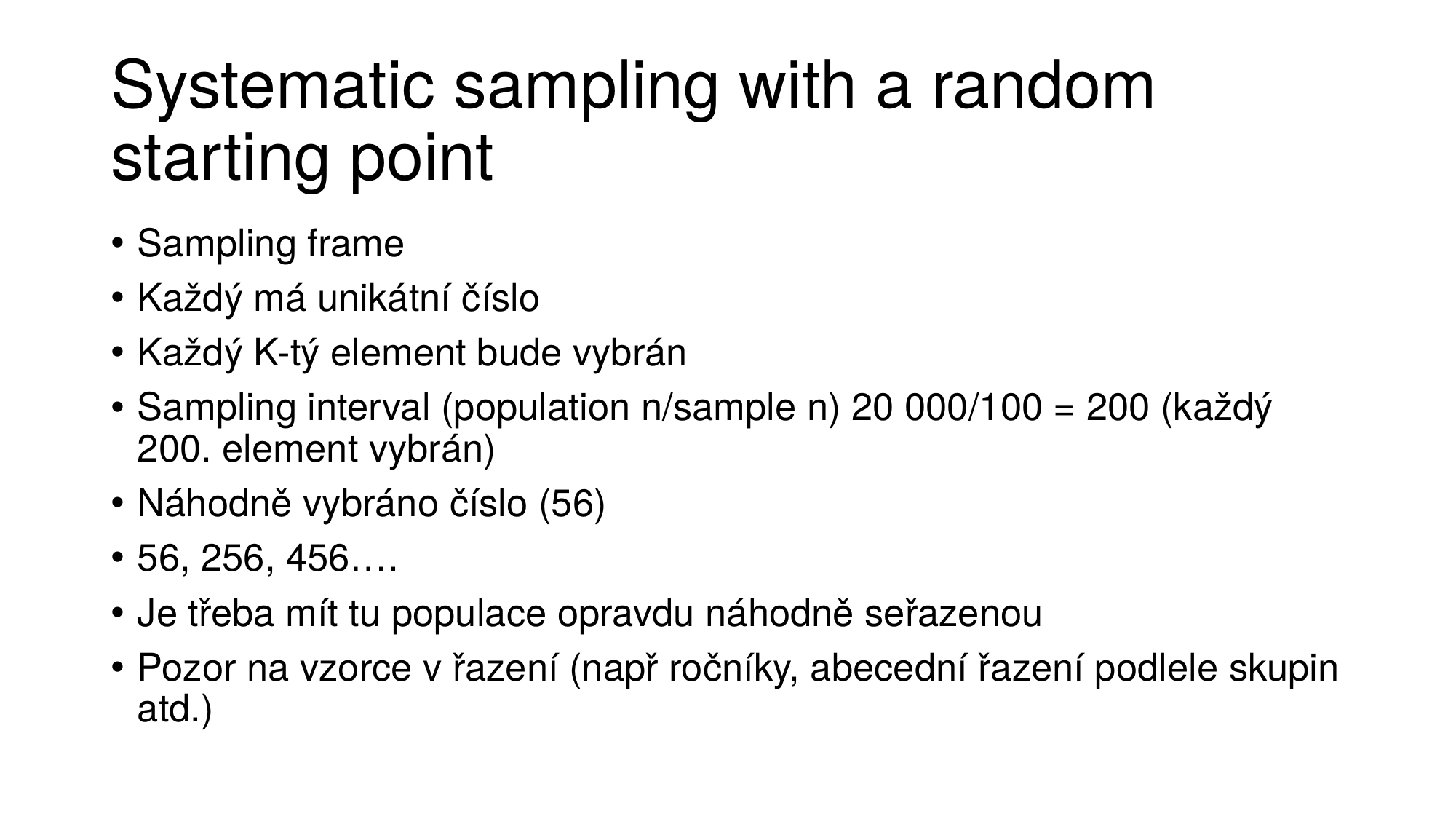

# Systematic sampling with a random starting point
Sampling frame
Každý má unikátní číslo
Každý K-tý element bude vybrán
Sampling interval (population n/sample n) 20 000/100 = 200 (každý 200. element vybrán)
Náhodně vybráno číslo (56)
56, 256, 456….
Je třeba mít tu populace opravdu náhodně seřazenou
Pozor na vzorce v řazení (např ročníky, abecední řazení podlele skupin atd.)